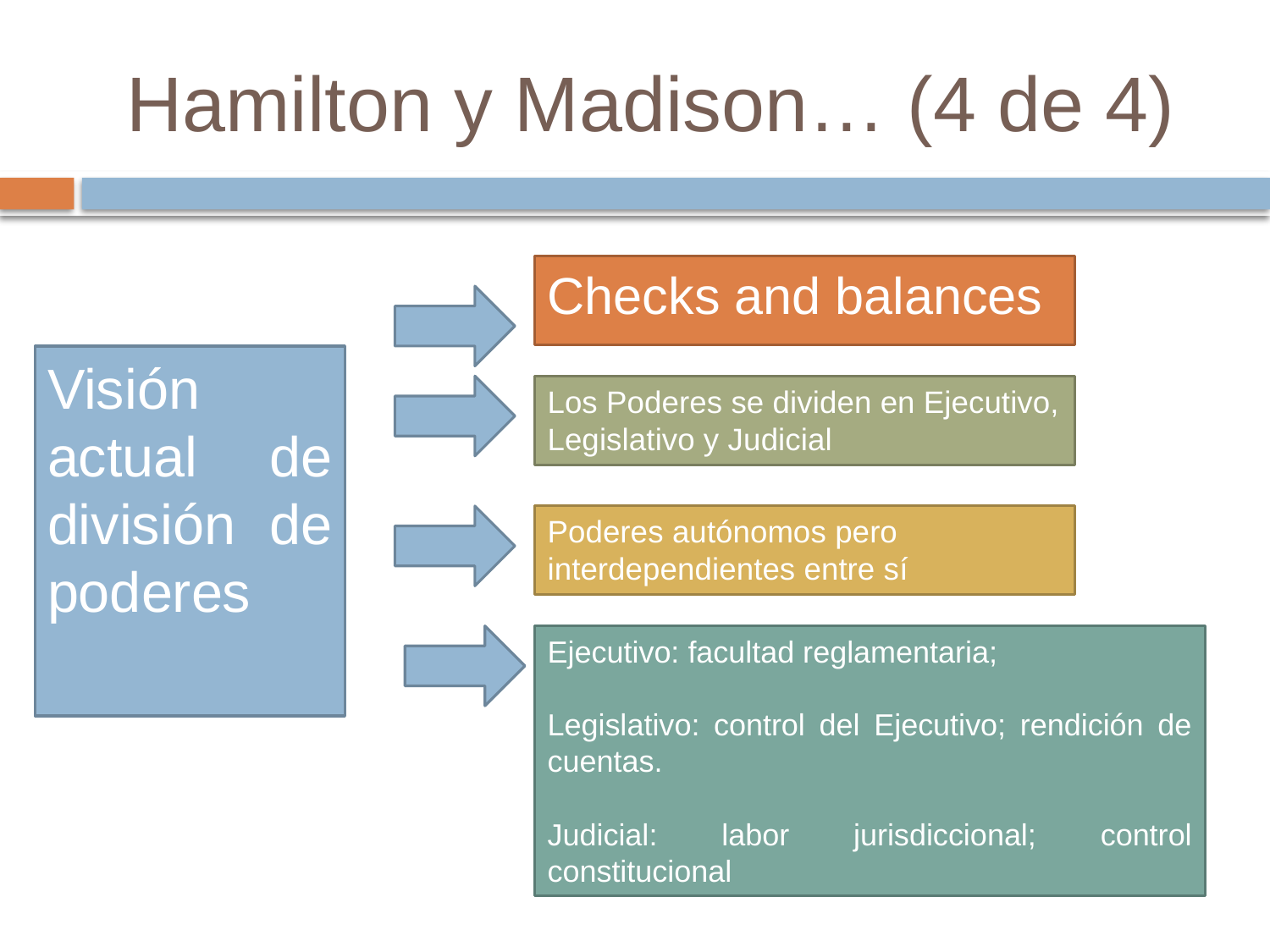

# Hamilton y Madison… (4 de 4)
Checks and balances

Visión actual de división de poderes

Los Poderes se dividen en Ejecutivo, Legislativo y Judicial

Poderes autónomos pero interdependientes entre sí

Ejecutivo: facultad reglamentaria;

Legislativo: control del Ejecutivo; rendición de cuentas.

Judicial: labor jurisdiccional; control constitucional